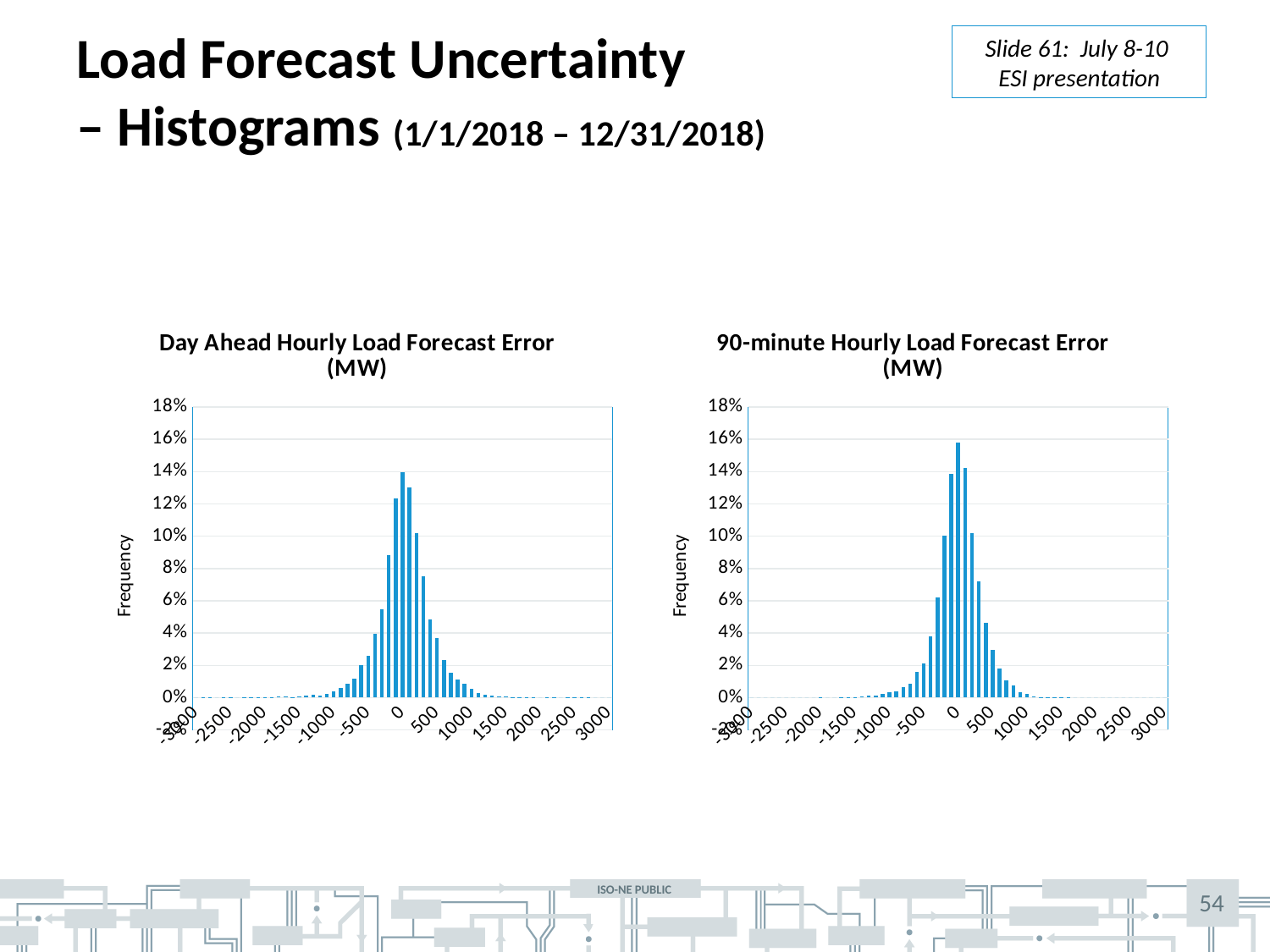

# Load Forecast Uncertainty – Histograms (1/1/2018 – 12/31/2018)
Slide 61:  July 8-10
ESI presentation

### Chart: Day Ahead Hourly Load Forecast Error (MW)

| Category | forecast_delta_da |
|---|---|
| -3000 | 0.0 |
| -2900 | 0.00011415525114155251 |
| -2800 | 0.00011415525114155251 |
| -2700 | 0.0 |
| -2600 | 0.00011415525114155251 |
| -2500 | 0.00011415525114155251 |
| -2400 | 0.0 |
| -2300 | 0.00011415525114155251 |
| -2200 | 0.00034246575342465754 |
| -2100 | 0.00034246575342465754 |
| -2000 | 0.00022831050228310502 |
| -1900 | 0.00034246575342465754 |
| -1800 | 0.0007990867579908676 |
| -1700 | 0.0005707762557077625 |
| -1600 | 0.00045662100456621003 |
| -1500 | 0.0010273972602739725 |
| -1400 | 0.0013698630136986301 |
| -1300 | 0.0015981735159817352 |
| -1200 | 0.0013698630136986301 |
| -1100 | 0.002511415525114155 |
| -1000 | 0.0038812785388127853 |
| -900 | 0.0061643835616438354 |
| -800 | 0.008675799086757991 |
| -700 | 0.011757990867579908 |
| -600 | 0.020205479452054795 |
| -500 | 0.026027397260273973 |
| -400 | 0.03961187214611872 |
| -300 | 0.0545662100456621 |
| -200 | 0.08824200913242009 |
| -100 | 0.12317351598173516 |
| 0 | 0.13972602739726028 |
| 100 | 0.1302511415525114 |
| 200 | 0.1019406392694064 |
| 300 | 0.07534246575342465 |
| 400 | 0.04863013698630137 |
| 500 | 0.03675799086757991 |
| 600 | 0.023515981735159817 |
| 700 | 0.015182648401826484 |
| 800 | 0.011187214611872146 |
| 900 | 0.008789954337899543 |
| 1000 | 0.005479452054794521 |
| 1100 | 0.0029680365296803654 |
| 1200 | 0.0015981735159817352 |
| 1300 | 0.0013698630136986301 |
| 1400 | 0.0005707762557077625 |
| 1500 | 0.0009132420091324201 |
| 1600 | 0.00022831050228310502 |
| 1700 | 0.00045662100456621003 |
| 1800 | 0.00022831050228310502 |
| 1900 | 0.00011415525114155251 |
| 2000 | 0.0 |
| 2100 | 0.00011415525114155251 |
| 2200 | 0.00011415525114155251 |
| 2300 | 0.0 |
| 2400 | 0.00011415525114155251 |
| 2500 | 0.00022831050228310502 |
| 2600 | 0.00022831050228310502 |
| 2700 | 0.00011415525114155251 |
| 2800 | 0.0 |
| 2900 | 0.0 |
| 3000 | 0.0 |

### Chart: 90-minute Hourly Load Forecast Error (MW)

| Category | forecast_delta_90 |
|---|---|
| -3000 | 0.0 |
| -2900 | 0.0 |
| -2800 | 0.0 |
| -2700 | 0.0 |
| -2600 | 0.0 |
| -2500 | 0.0 |
| -2400 | 0.0 |
| -2300 | 0.0 |
| -2200 | 0.0 |
| -2100 | 0.0 |
| -2000 | 0.00011415525114155251 |
| -1900 | 0.0 |
| -1800 | 0.0 |
| -1700 | 0.00011415525114155251 |
| -1600 | 0.00011415525114155251 |
| -1500 | 0.00022831050228310502 |
| -1400 | 0.0007990867579908676 |
| -1300 | 0.0012557077625570776 |
| -1200 | 0.001141552511415525 |
| -1100 | 0.00228310502283105 |
| -1000 | 0.003538812785388128 |
| -900 | 0.00410958904109589 |
| -800 | 0.006506849315068493 |
| -700 | 0.008789954337899543 |
| -600 | 0.016210045662100457 |
| -500 | 0.021232876712328767 |
| -400 | 0.03812785388127854 |
| -300 | 0.06187214611872146 |
| -200 | 0.10011415525114155 |
| -100 | 0.13858447488584474 |
| 0 | 0.15821917808219177 |
| 100 | 0.14235159817351598 |
| 200 | 0.10182648401826484 |
| 300 | 0.07226027397260273 |
| 400 | 0.046232876712328765 |
| 500 | 0.02968036529680365 |
| 600 | 0.018036529680365298 |
| 700 | 0.010958904109589041 |
| 800 | 0.007534246575342466 |
| 900 | 0.003310502283105023 |
| 1000 | 0.00228310502283105 |
| 1100 | 0.0009132420091324201 |
| 1200 | 0.00034246575342465754 |
| 1300 | 0.00034246575342465754 |
| 1400 | 0.00011415525114155251 |
| 1500 | 0.00034246575342465754 |
| 1600 | 0.00011415525114155251 |
| 1700 | 0.0 |
| 1800 | 0.0 |
| 1900 | 0.0 |
| 2000 | 0.0 |
| 2100 | 0.0 |
| 2200 | 0.0 |
| 2300 | 0.0 |
| 2400 | 0.0 |
| 2500 | 0.0 |
| 2600 | 0.0 |
| 2700 | 0.0 |
| 2800 | 0.0 |
| 2900 | 0.0 |
| 3000 | 0.0 |
54